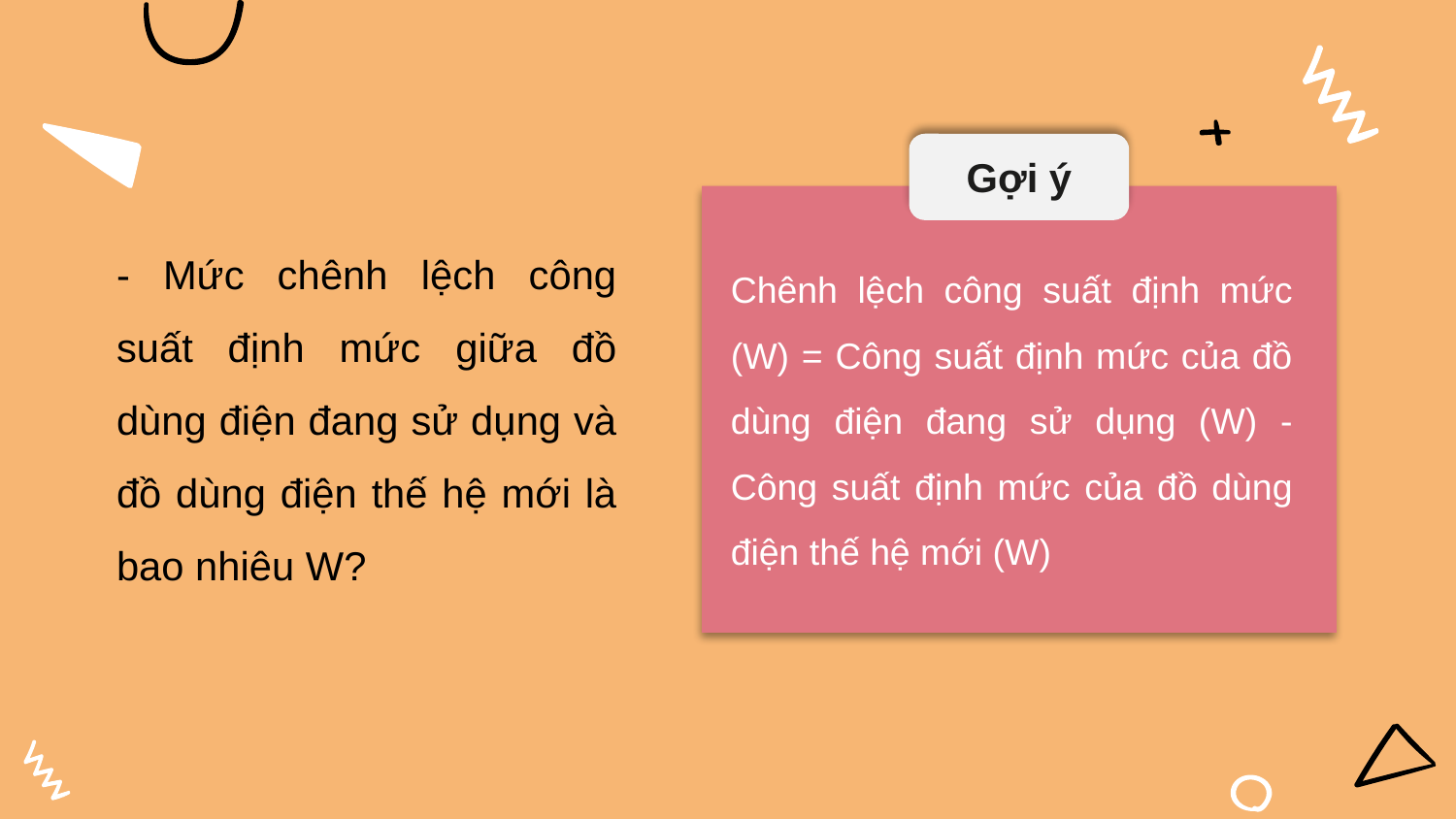

Gợi ý
Chênh lệch công suất định mức (W) = Công suất định mức của đồ dùng điện đang sử dụng (W) - Công suất định mức của đồ dùng điện thế hệ mới (W)
- Mức chênh lệch công suất định mức giữa đồ dùng điện đang sử dụng và đồ dùng điện thế hệ mới là bao nhiêu W?